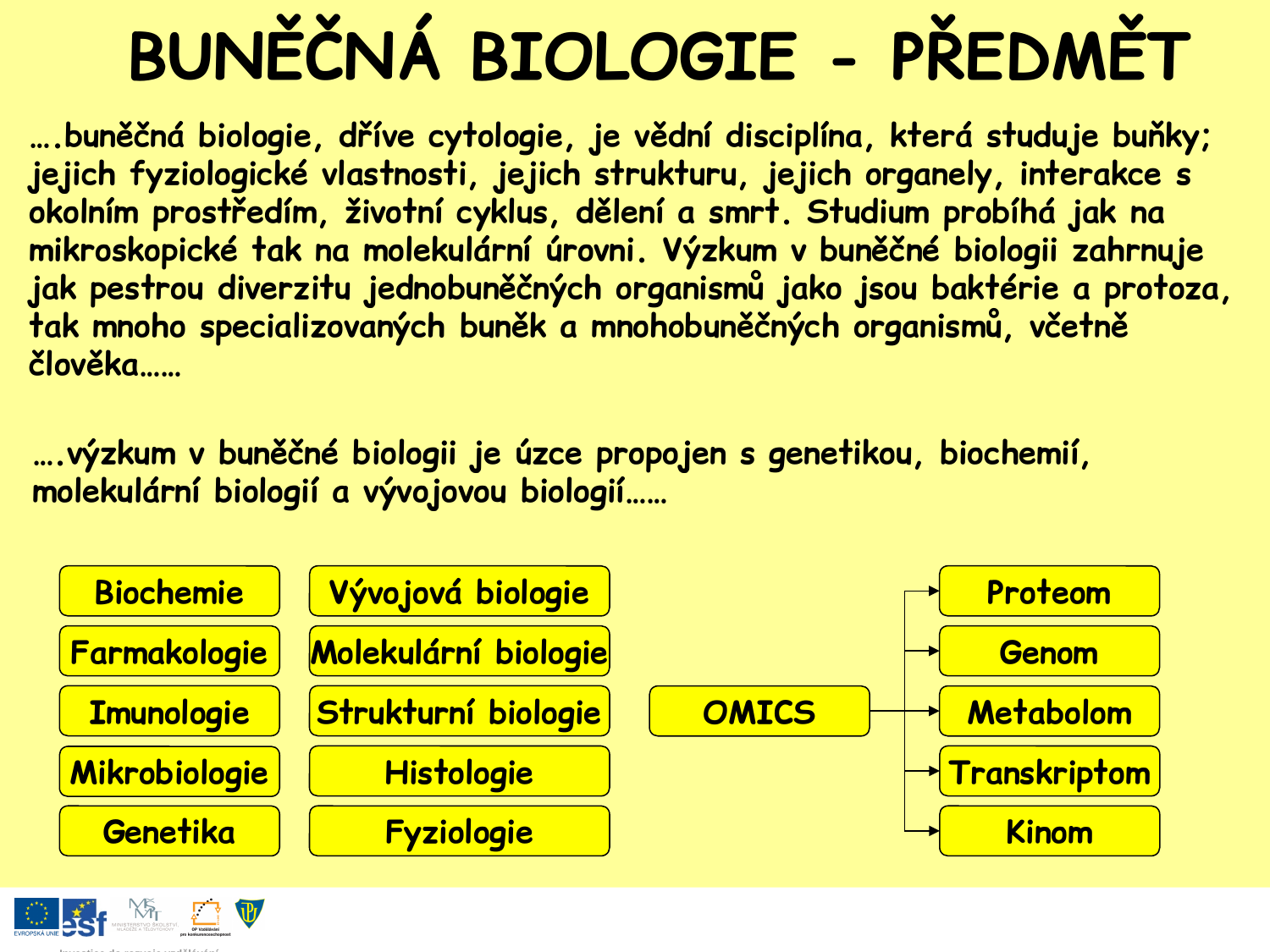

BUNĚČNÁ BIOLOGIE - PŘEDMĚT
….buněčná biologie, dříve cytologie, je vědní disciplína, která studuje buňky;
jejich fyziologické vlastnosti, jejich strukturu, jejich organely, interakce s
okolním prostředím, životní cyklus, dělení a smrt. Studium probíhá jak na
mikroskopické tak na molekulární úrovni. Výzkum v buněčné biologii zahrnuje jak pestrou diverzitu jednobuněčných organismů jako jsou baktérie a protoza, tak mnoho specializovaných buněk a mnohobuněčných organismů, včetně člověka……
….výzkum v buněčné biologii je úzce propojen s genetikou, biochemií,
molekulární biologií a vývojovou biologií……
Biochemie
Vývojová biologie
Proteom
Farmakologie
Molekulární biologie
Genom
Imunologie
Strukturní biologie
OMICS
Metabolom
Histologie
Transkriptom
Mikrobiologie
Genetika
Fyziologie
Kinom